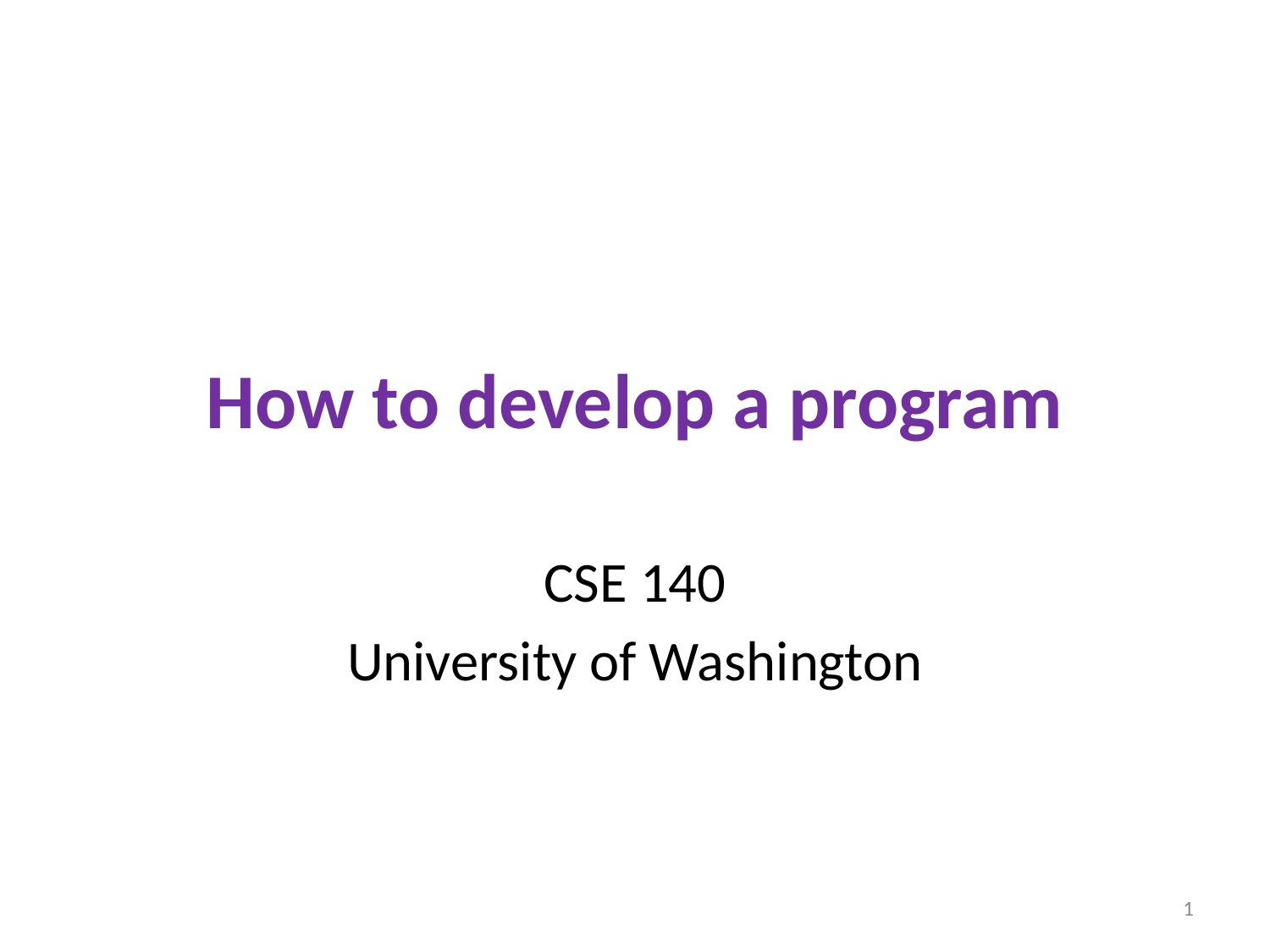

# How to develop a program
CSE 140
University of Washington
1